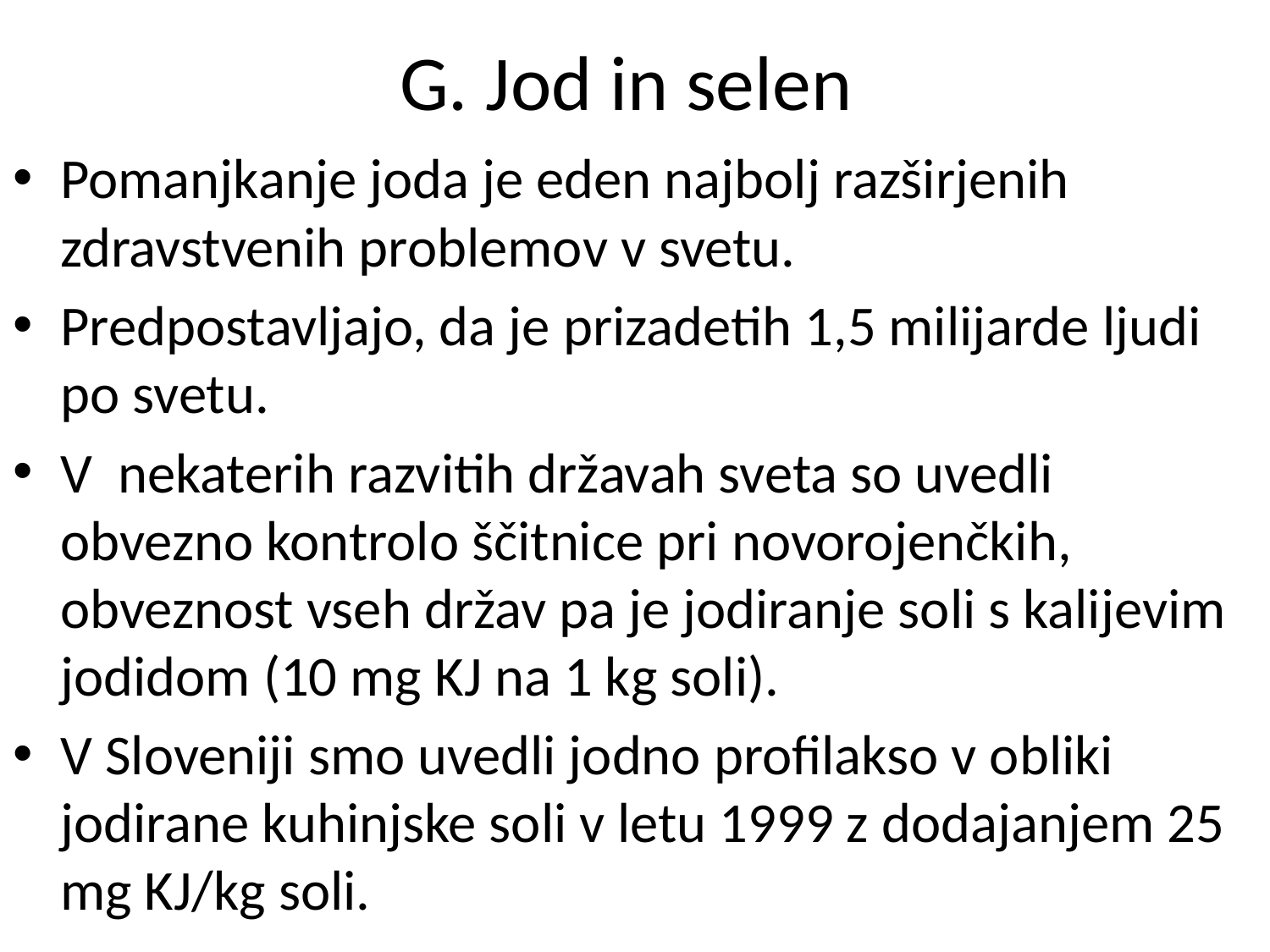

# G. Jod in selen
Pomanjkanje joda je eden najbolj razširjenih zdravstvenih problemov v svetu.
Predpostavljajo, da je prizadetih 1,5 milijarde ljudi po svetu.
V  nekaterih razvitih državah sveta so uvedli obvezno kontrolo ščitnice pri novorojenčkih, obveznost vseh držav pa je jodiranje soli s kalijevim jodidom (10 mg KJ na 1 kg soli).
V Sloveniji smo uvedli jodno profilakso v obliki jodirane kuhinjske soli v letu 1999 z dodajanjem 25 mg KJ/kg soli.